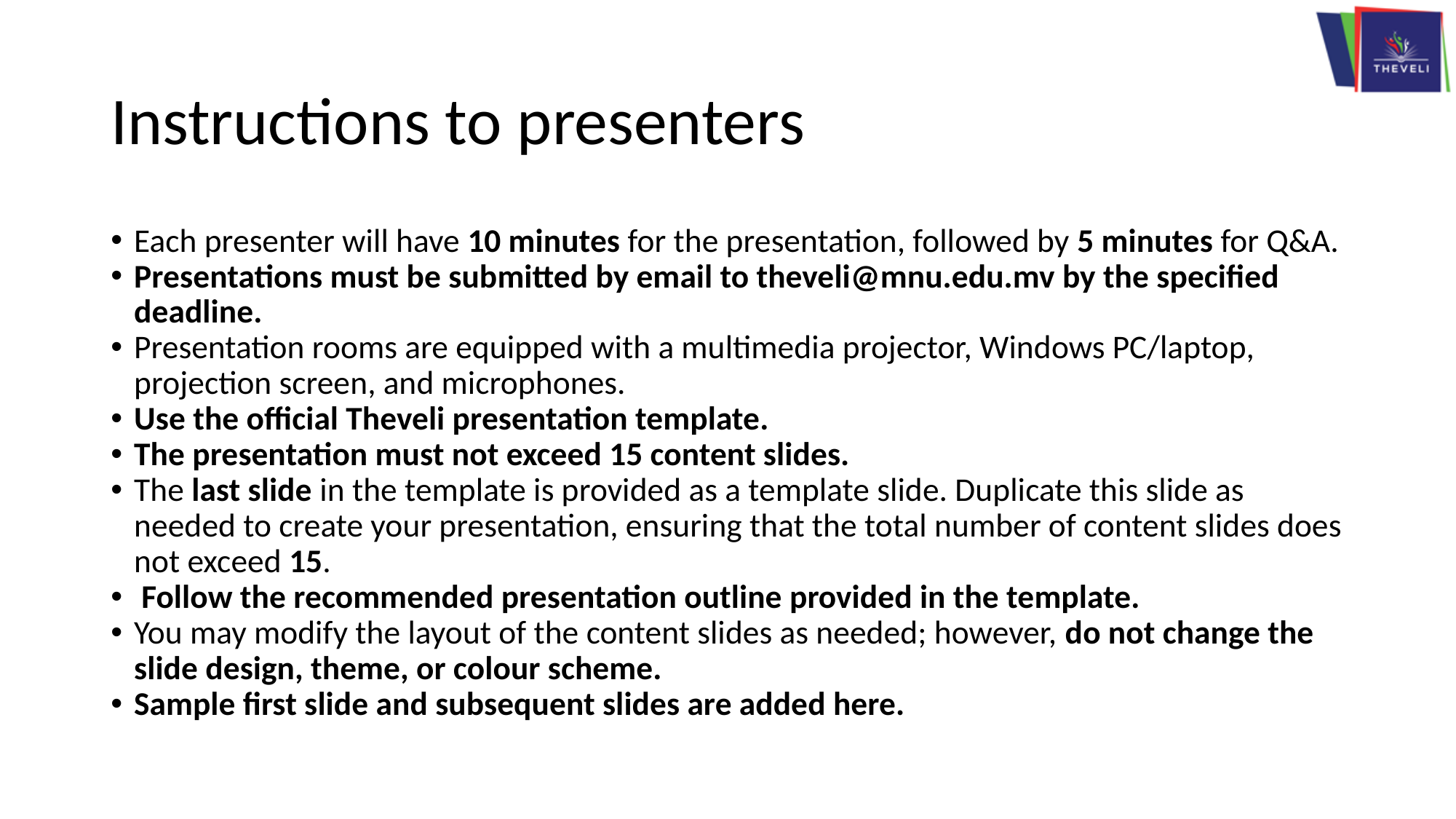

# Instructions to presenters
Each presenter will have 10 minutes for the presentation, followed by 5 minutes for Q&A.
Presentations must be submitted by email to theveli@mnu.edu.mv by the specified deadline.
Presentation rooms are equipped with a multimedia projector, Windows PC/laptop, projection screen, and microphones.
Use the official Theveli presentation template.
The presentation must not exceed 15 content slides.
The last slide in the template is provided as a template slide. Duplicate this slide as needed to create your presentation, ensuring that the total number of content slides does not exceed 15.
 Follow the recommended presentation outline provided in the template.
You may modify the layout of the content slides as needed; however, do not change the slide design, theme, or colour scheme.
Sample first slide and subsequent slides are added here.